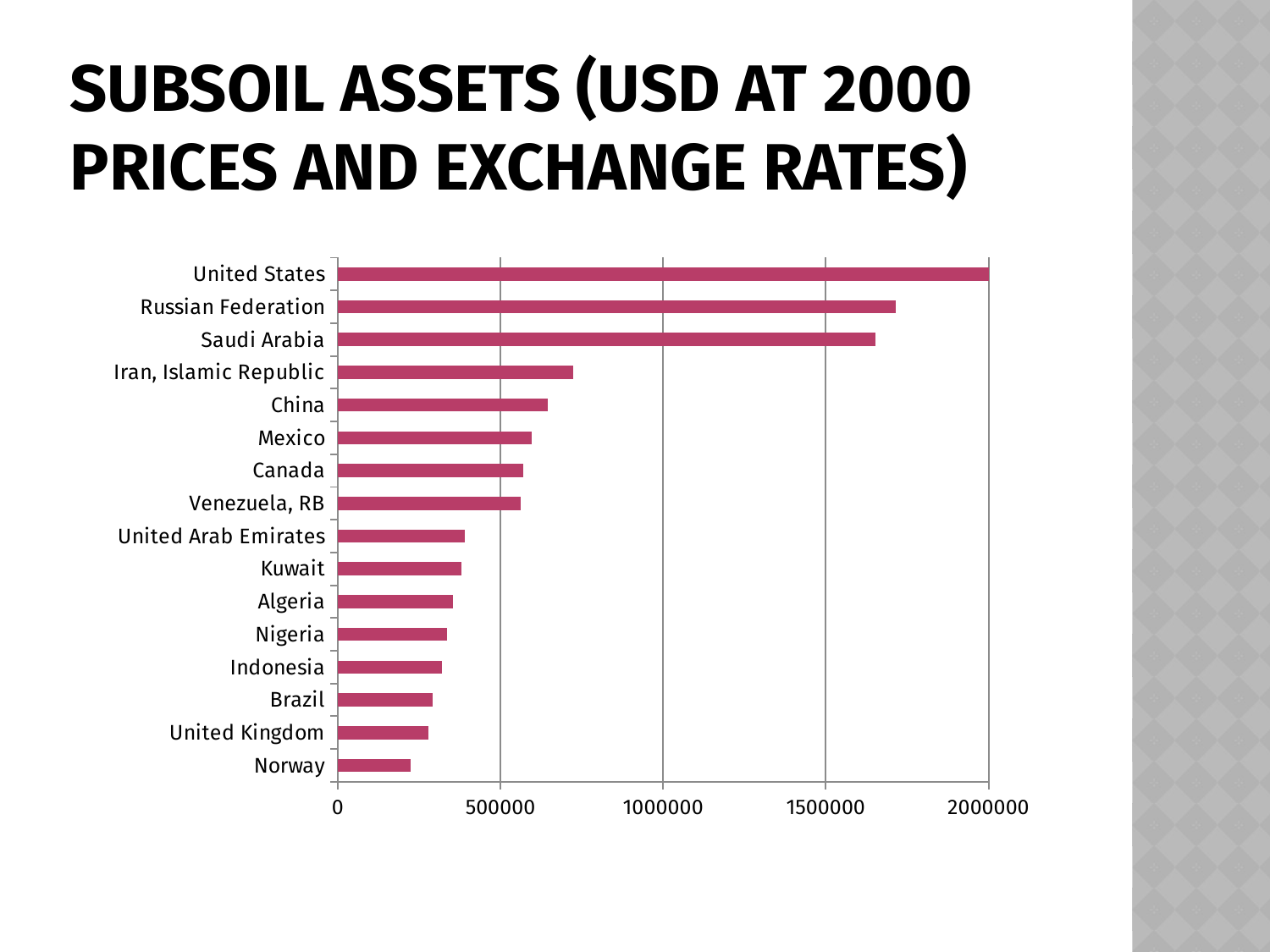

# Subsoil assets (USD at 2000 prices and exchange rates)

### Chart

| Category |  |
|---|---|
| Norway | 223825.0 |
| United Kingdom | 279058.0 |
| Brazil | 290550.0 |
| Indonesia | 319542.0 |
| Nigeria | 334882.0 |
| Algeria | 354604.0 |
| Kuwait | 379555.0 |
| United Arab Emirates | 389483.0 |
| Venezuela, RB | 563216.0 |
| Canada | 571290.0 |
| Mexico | 595106.0 |
| China | 645455.0 |
| Iran, Islamic Republic | 723877.0 |
| Saudi Arabia | 1653807.0 |
| Russian Federation | 1714130.0 |
| United States | 2005624.0 |